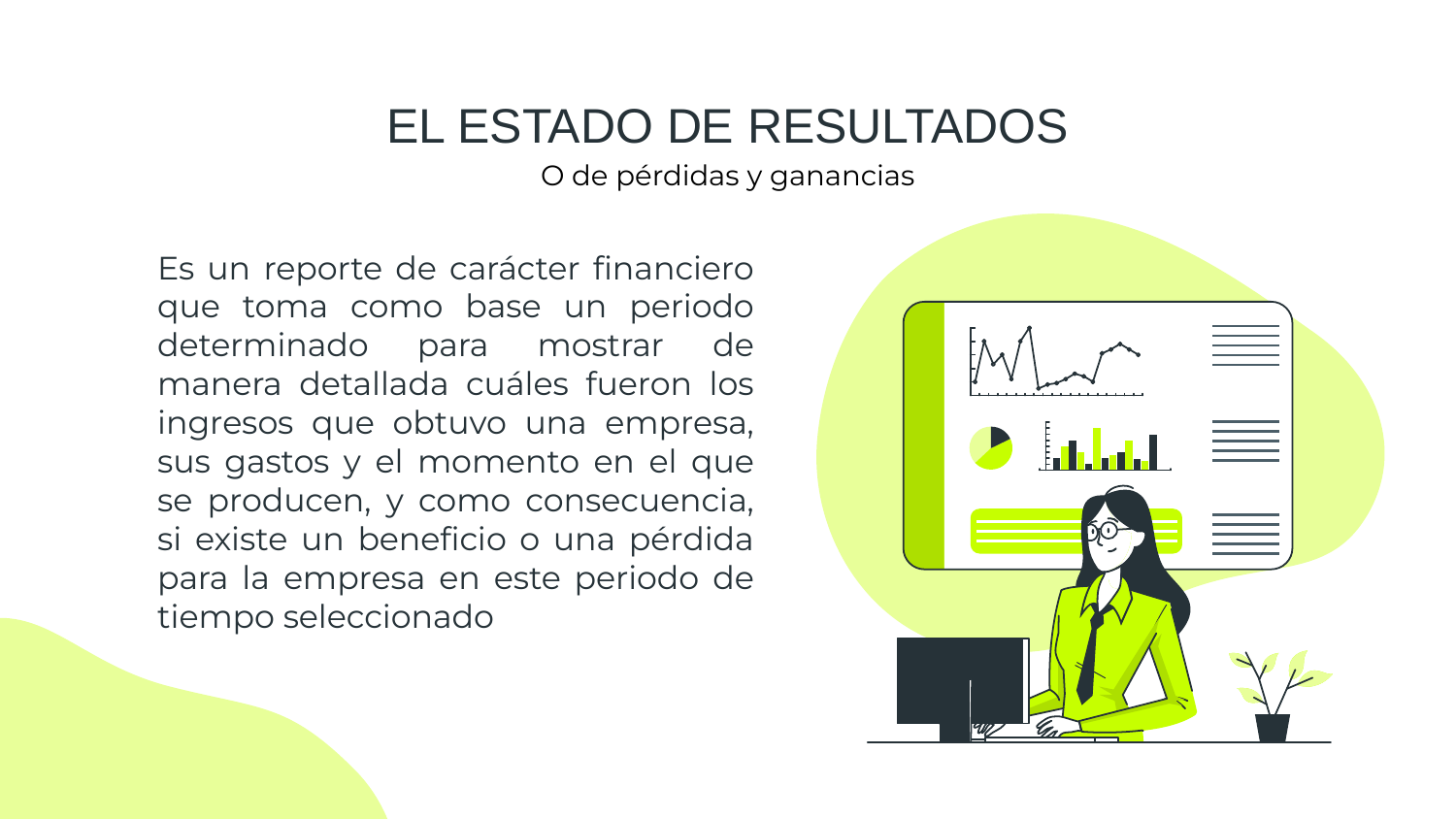

# EL ESTADO DE RESULTADOS
O de pérdidas y ganancias

Es un reporte de carácter financiero que toma como base un periodo determinado para mostrar de manera detallada cuáles fueron los ingresos que obtuvo una empresa, sus gastos y el momento en el que se producen, y como consecuencia, si existe un beneficio o una pérdida para la empresa en este periodo de tiempo seleccionado